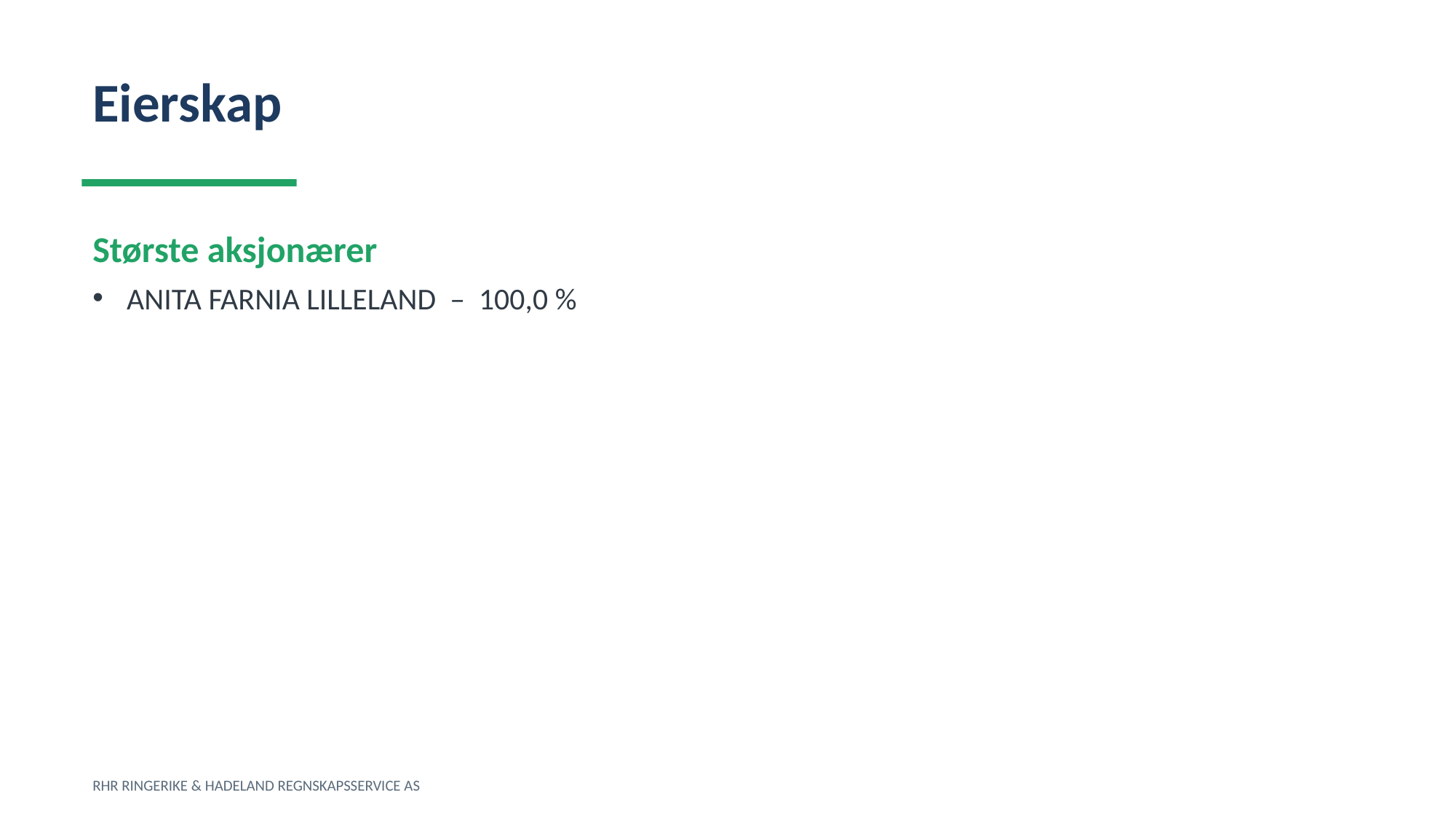

Eierskap

Største aksjonærer
ANITA FARNIA LILLELAND  –  100,0 %
RHR RINGERIKE & HADELAND REGNSKAPSSERVICE AS